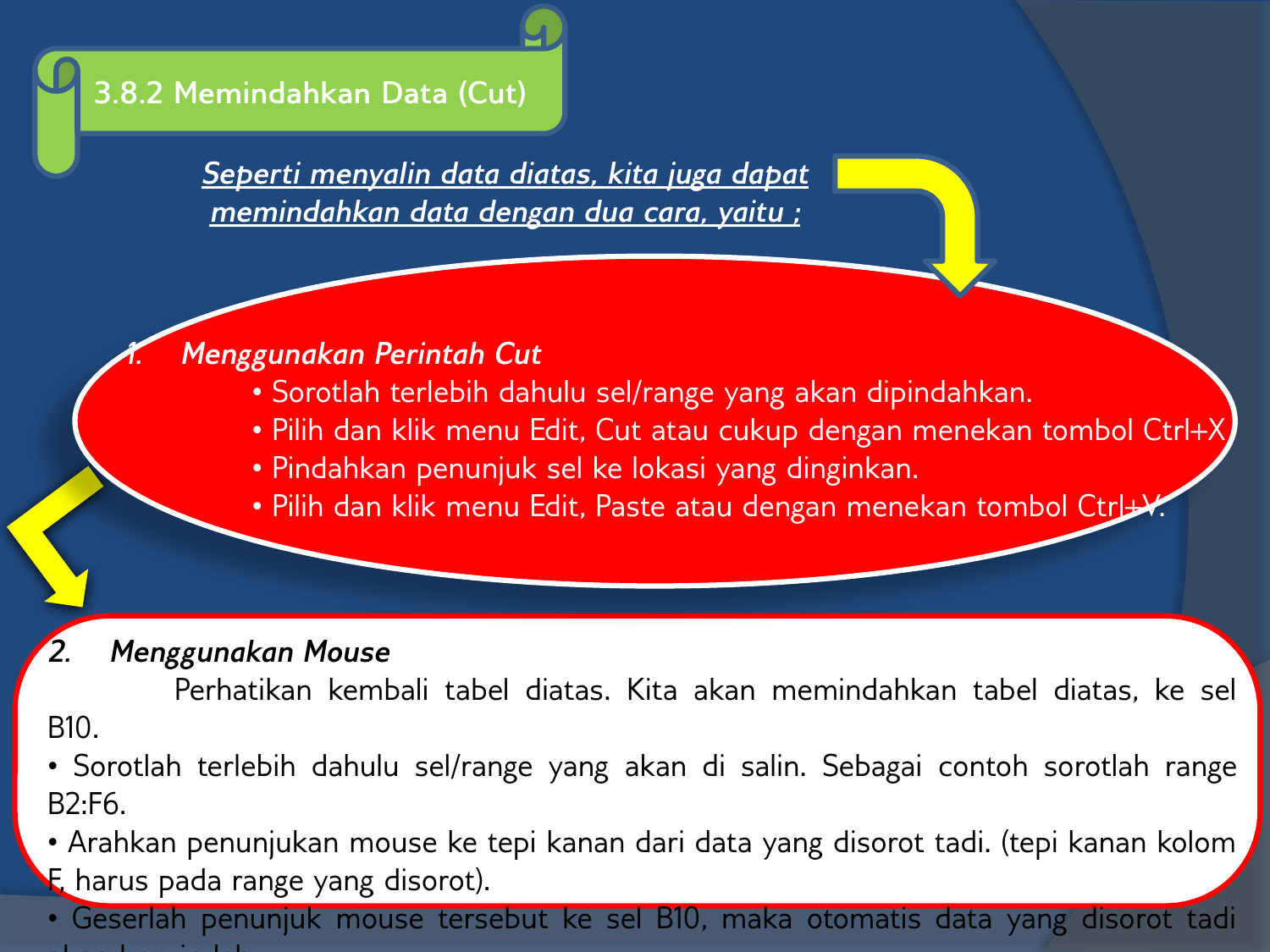

3.8.2 Memindahkan Data (Cut)

Seperti menyalin data diatas, kita juga dapat memindahkan data dengan dua cara, yaitu ;

1.    Menggunakan Perintah Cut
	• Sorotlah terlebih dahulu sel/range yang akan dipindahkan.
	• Pilih dan klik menu Edit, Cut atau cukup dengan menekan tombol Ctrl+X
	• Pindahkan penunjuk sel ke lokasi yang dinginkan.
	• Pilih dan klik menu Edit, Paste atau dengan menekan tombol Ctrl+V.

2.    Menggunakan Mouse
	Perhatikan kembali tabel diatas. Kita akan memindahkan tabel diatas, ke sel B10.
• Sorotlah terlebih dahulu sel/range yang akan di salin. Sebagai contoh sorotlah range B2:F6.
• Arahkan penunjukan mouse ke tepi kanan dari data yang disorot tadi. (tepi kanan kolom F, harus pada range yang disorot).
• Geserlah penunjuk mouse tersebut ke sel B10, maka otomatis data yang disorot tadi akan berpindah.